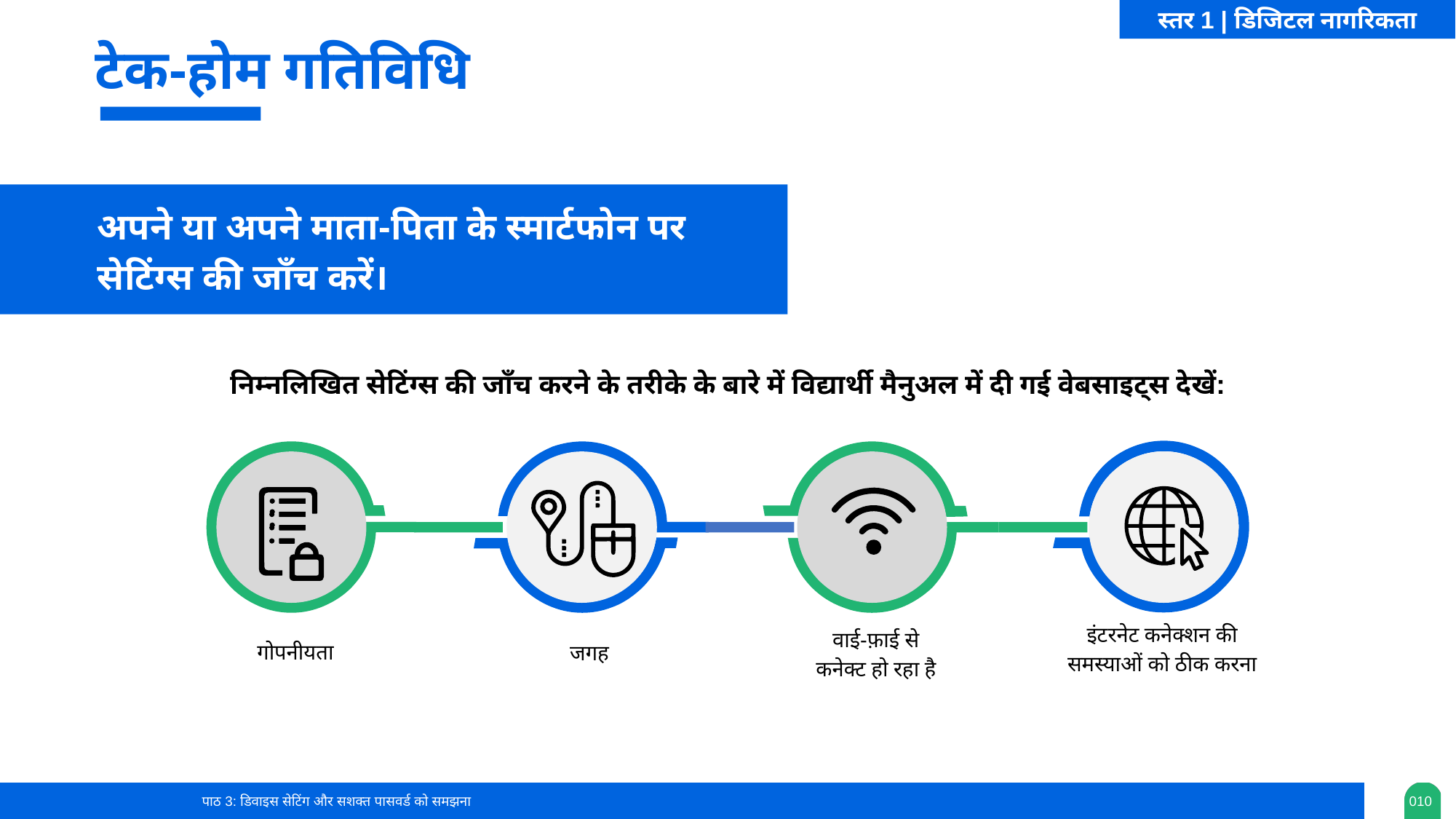

स्तर 1 | डिजिटल नागरिकता
टेक-होम गतिविधि

अपने या अपने माता-पिता के स्मार्टफोन पर सेटिंग्स की जाँच करें।
निम्नलिखित सेटिंग्स की जाँच करने के तरीके के बारे में विद्यार्थी मैनुअल में दी गई वेबसाइट्स देखें:

इंटरनेट कनेक्शन की समस्याओं को ठीक करना
वाई-फ़ाई से कनेक्ट हो रहा है
गोपनीयता
जगह
पाठ 3: डिवाइस सेटिंग और सशक्त पासवर्ड को समझना
010